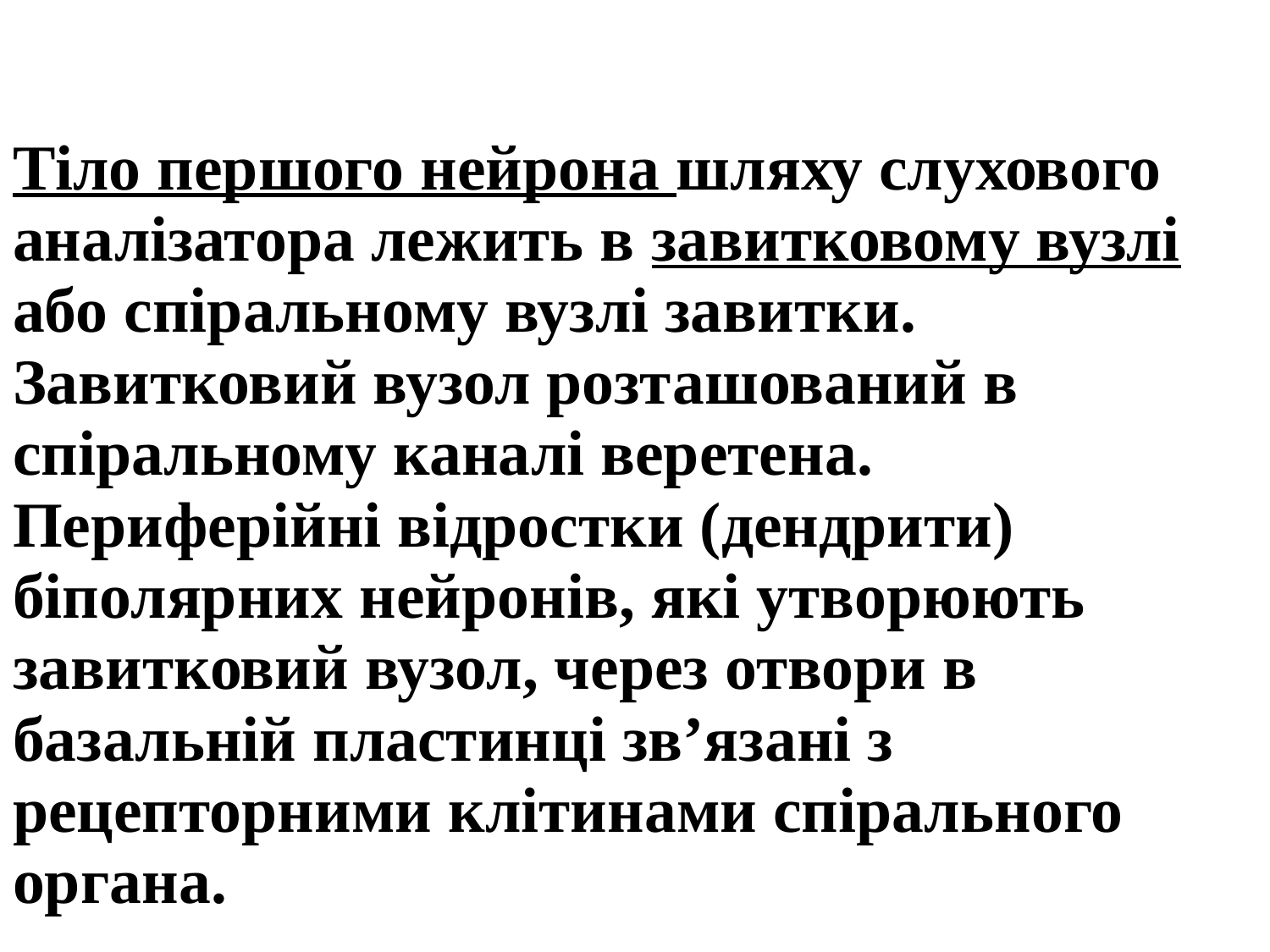

Тіло першого нейрона шляху слухового аналізатора лежить в завитковому вузлі або спіральному вузлі завитки. Завитковий вузол розташований в спіральному каналі веретена. Периферійні відростки (дендрити) біполярних нейронів, які утворюють завитковий вузол, через отвори в базальній пластинці зв’язані з рецепторними клітинами спірального органа.